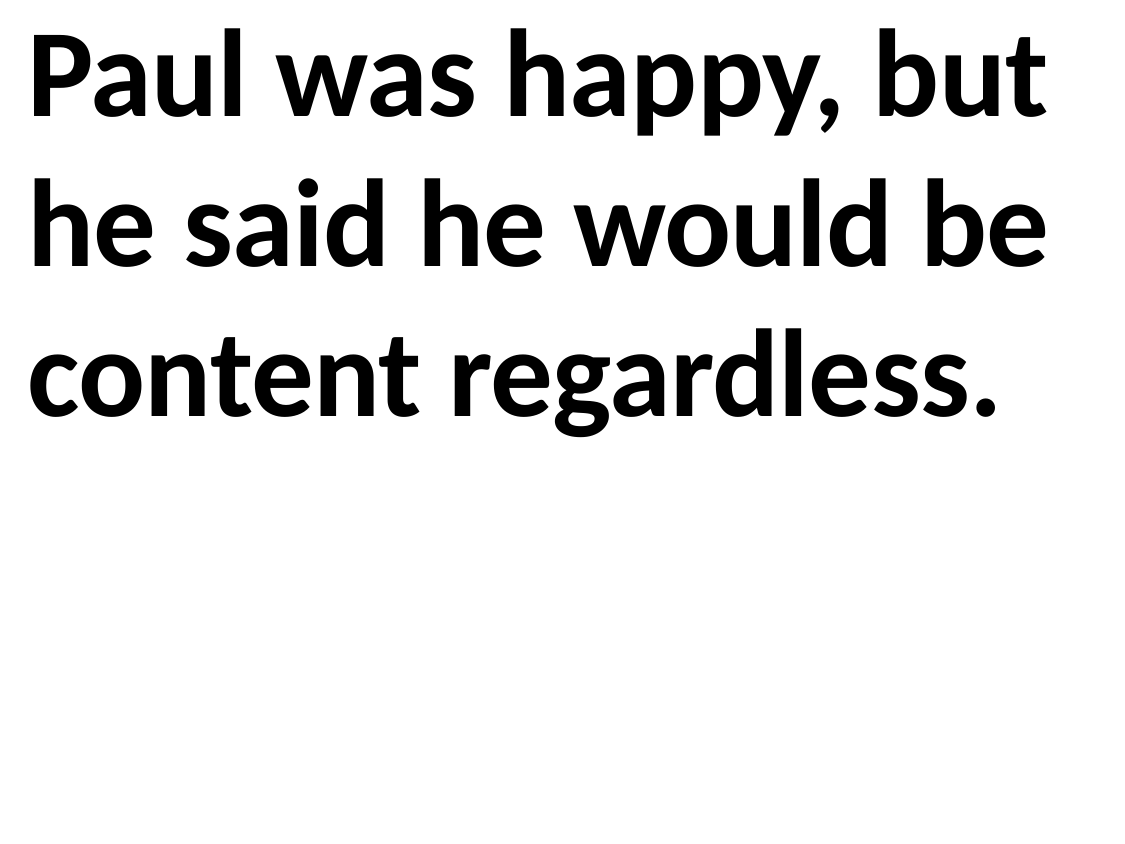

Paul was happy, but he said he would be content regardless.